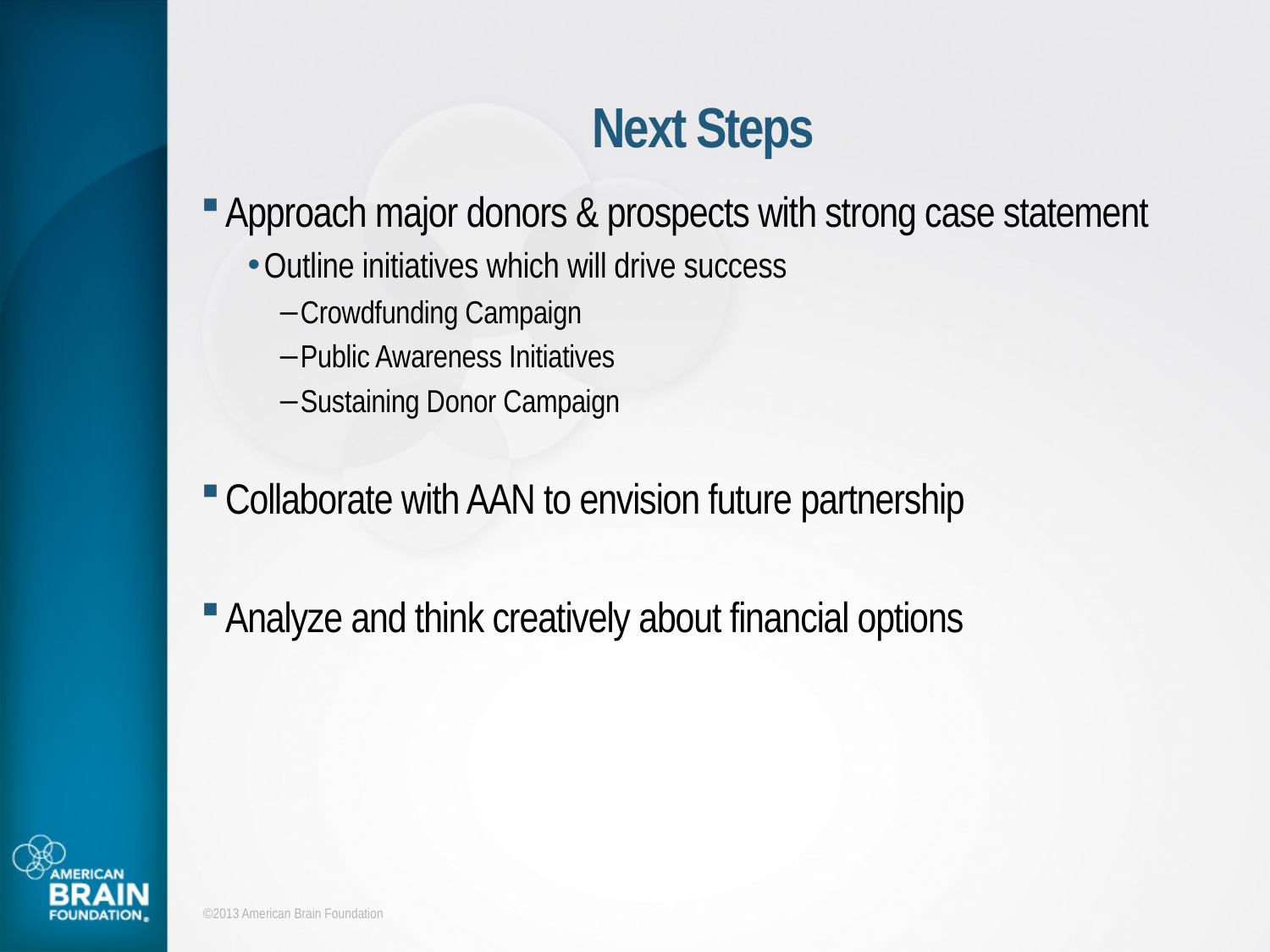

# Next Steps
Approach major donors & prospects with strong case statement
Outline initiatives which will drive success
Crowdfunding Campaign
Public Awareness Initiatives
Sustaining Donor Campaign

Collaborate with AAN to envision future partnership

Analyze and think creatively about financial options